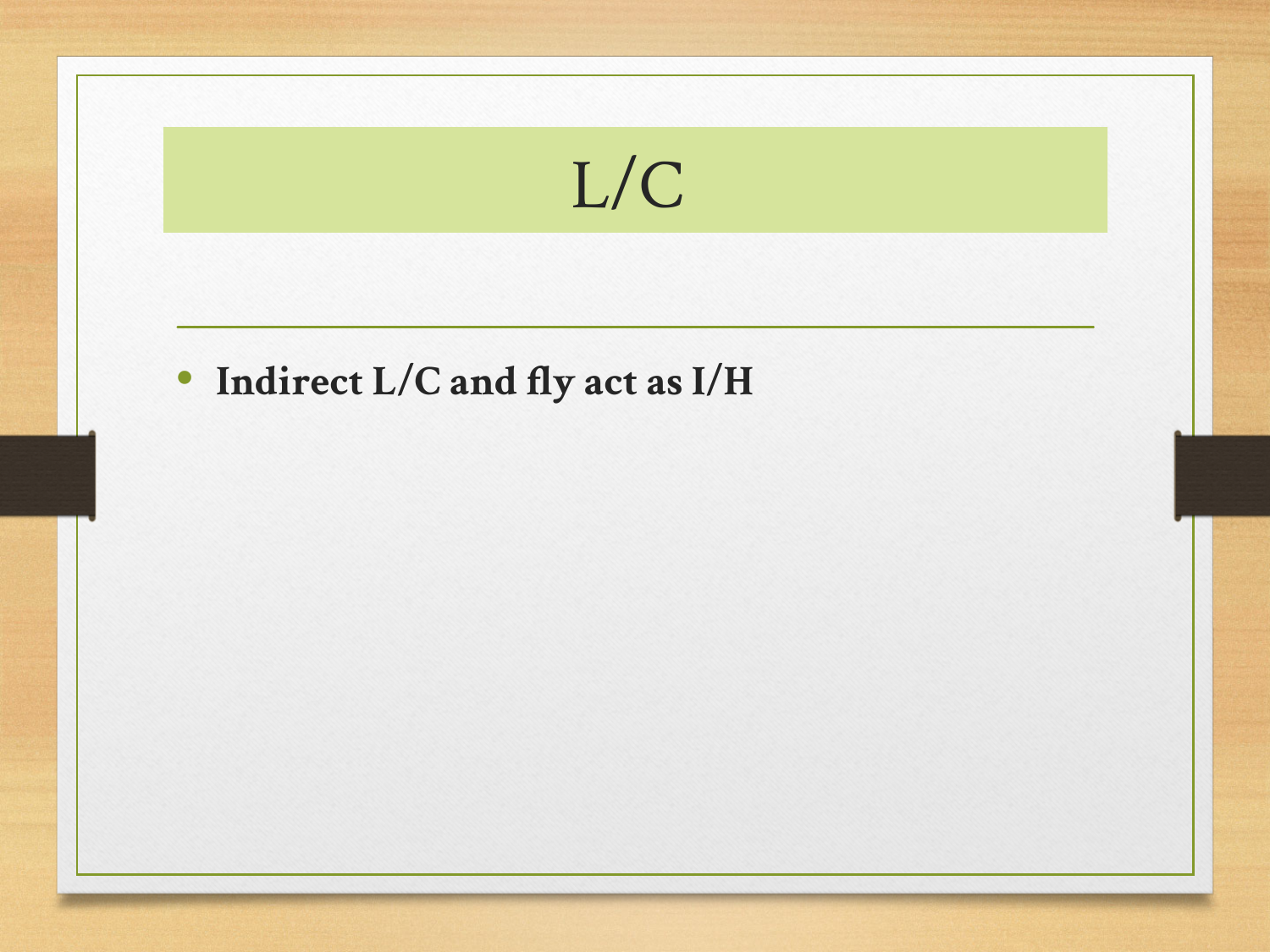

# L/C
Indirect L/C and fly act as I/H